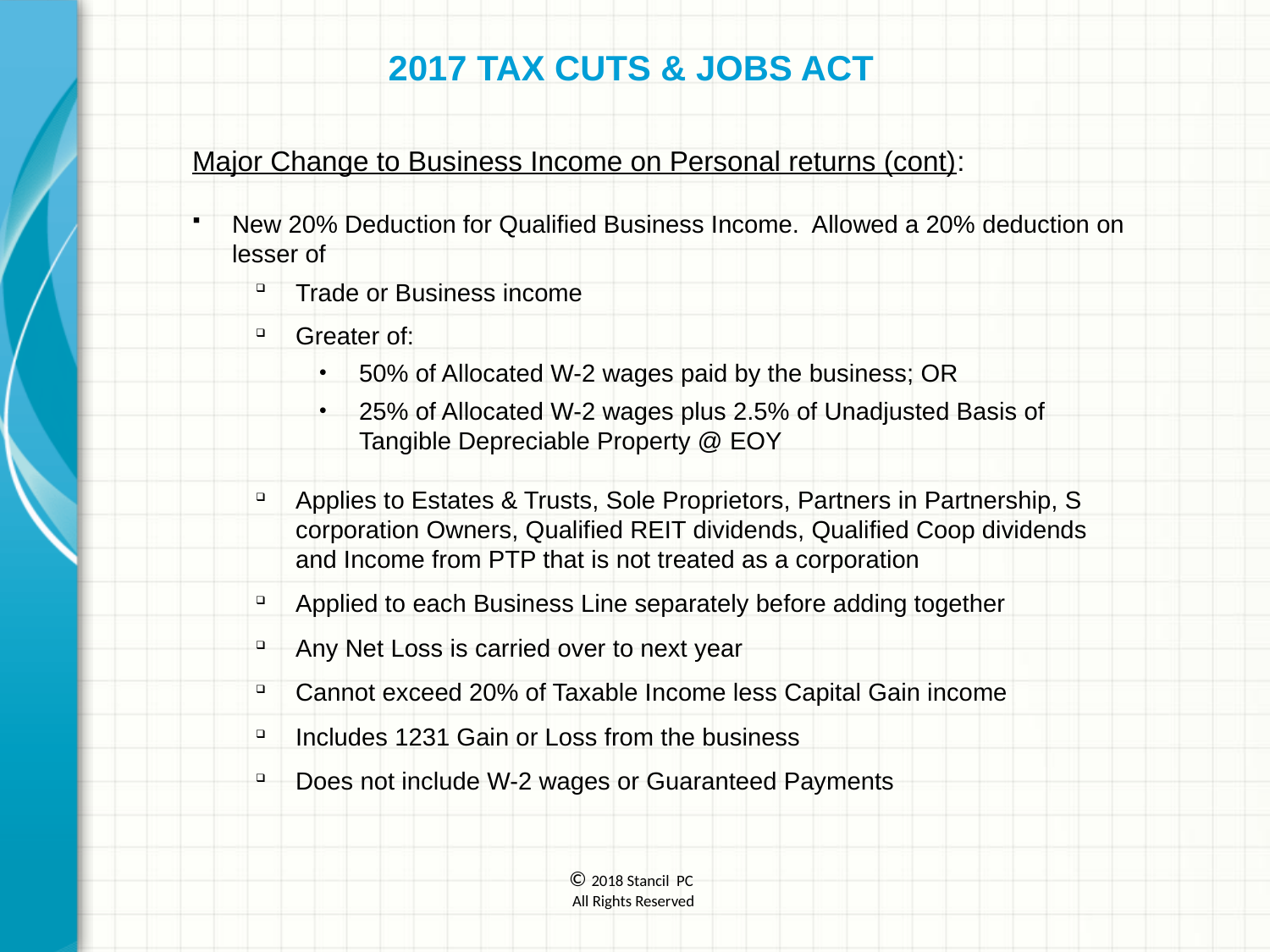

2017 Tax Cuts & Jobs Act
Major Change to Business Income on Personal returns (cont):

New 20% Deduction for Qualified Business Income.  Allowed a 20% deduction on lesser of

Trade or Business income

Greater of:

50% of Allocated W-2 wages paid by the business; OR

25% of Allocated W-2 wages plus 2.5% of Unadjusted Basis of Tangible Depreciable Property @ EOY

Applies to Estates & Trusts, Sole Proprietors, Partners in Partnership, S corporation Owners, Qualified REIT dividends, Qualified Coop dividends and Income from PTP that is not treated as a corporation
Applied to each Business Line separately before adding together
Any Net Loss is carried over to next year
Cannot exceed 20% of Taxable Income less Capital Gain income
Includes 1231 Gain or Loss from the business
Does not include W-2 wages or Guaranteed Payments

© 2018 Stancil  PC
 All Rights Reserved